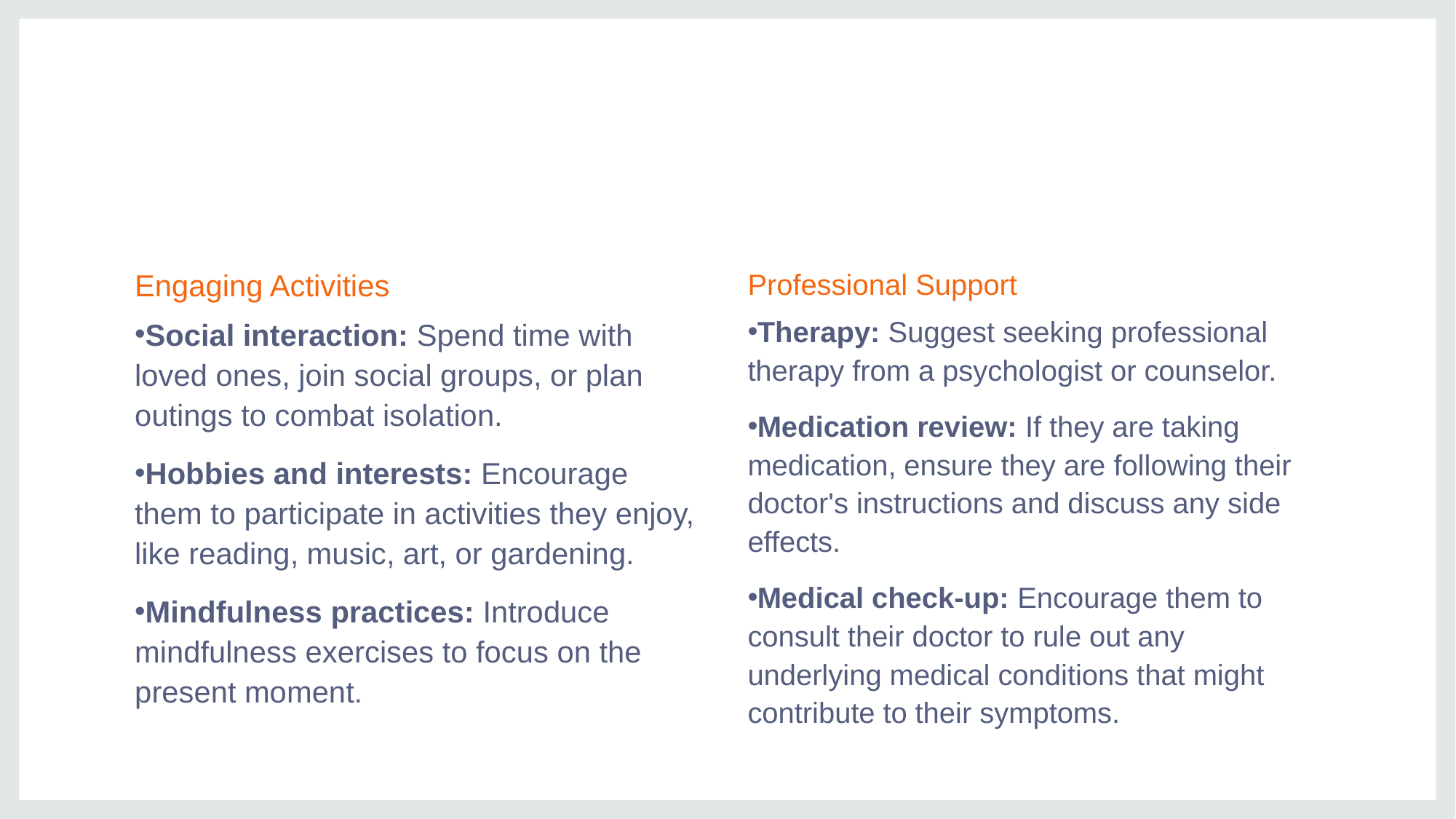

Engaging Activities
Social interaction: Spend time with loved ones, join social groups, or plan outings to combat isolation.
Hobbies and interests: Encourage them to participate in activities they enjoy, like reading, music, art, or gardening.
Mindfulness practices: Introduce mindfulness exercises to focus on the present moment.

Professional Support
Therapy: Suggest seeking professional therapy from a psychologist or counselor.
Medication review: If they are taking medication, ensure they are following their doctor's instructions and discuss any side effects.
Medical check-up: Encourage them to consult their doctor to rule out any underlying medical conditions that might contribute to their symptoms.